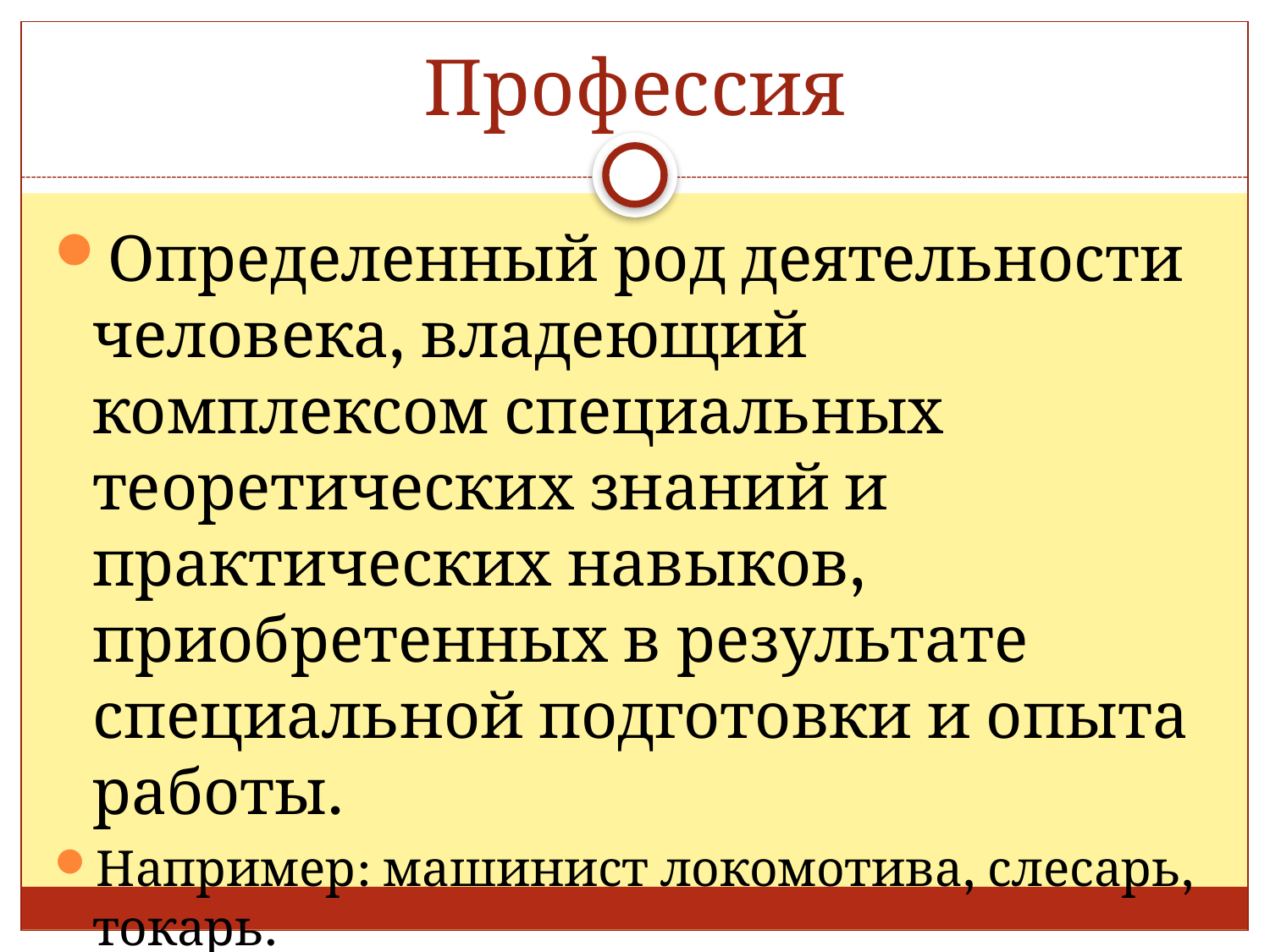

# Профессия
Определенный род деятельности человека, владеющий комплексом специальных теоретических знаний и практических навыков, приобретенных в результате специальной подготовки и опыта работы.
Например: машинист локомотива, слесарь, токарь.